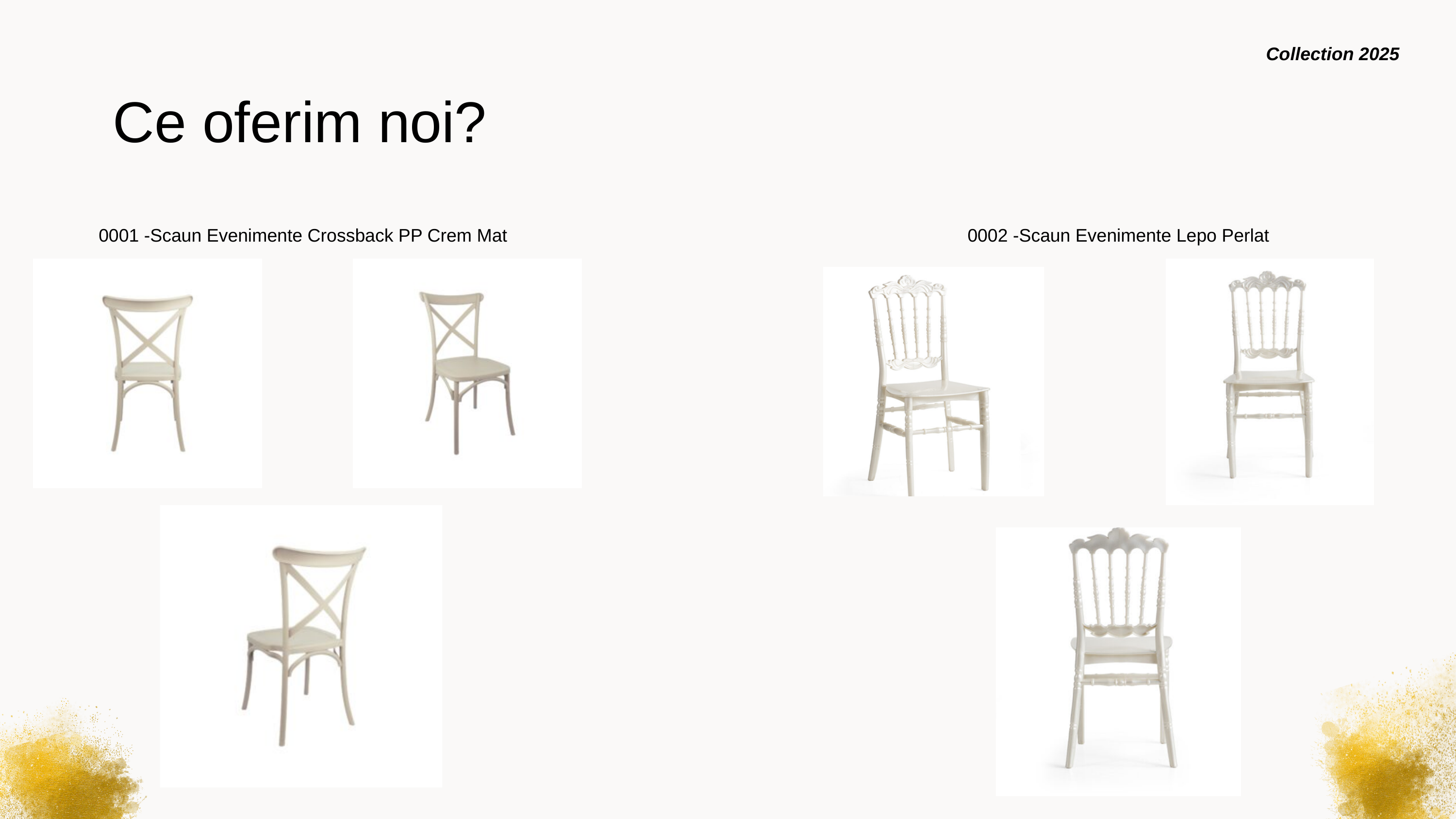

Collection 2025
Ce oferim noi?
0001 -Scaun Evenimente Crossback PP Crem Mat
0002 -Scaun Evenimente Lepo Perlat